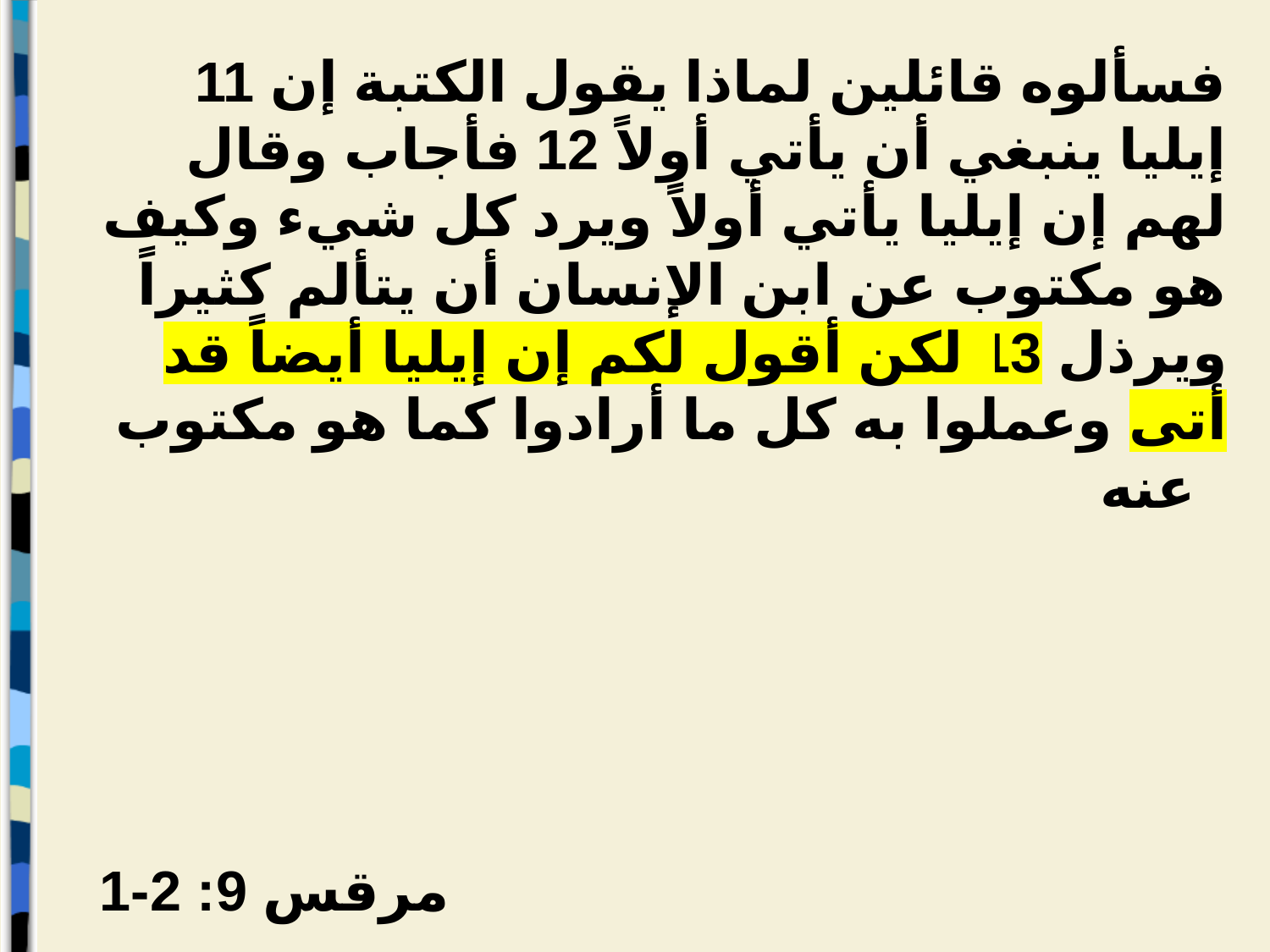

11 فسألوه قائلين لماذا يقول الكتبة إن إيليا ينبغي أن يأتي أولاً 12 فأجاب وقال لهم إن إيليا يأتي أولاً ويرد كل شيء وكيف هو مكتوب عن ابن الإنسان أن يتألم كثيراً ويرذل 13 لكن أقول لكم إن إيليا أيضاً قد أتى وعملوا به كل ما أرادوا كما هو مكتوب عنه
مرقس 9: 2-1